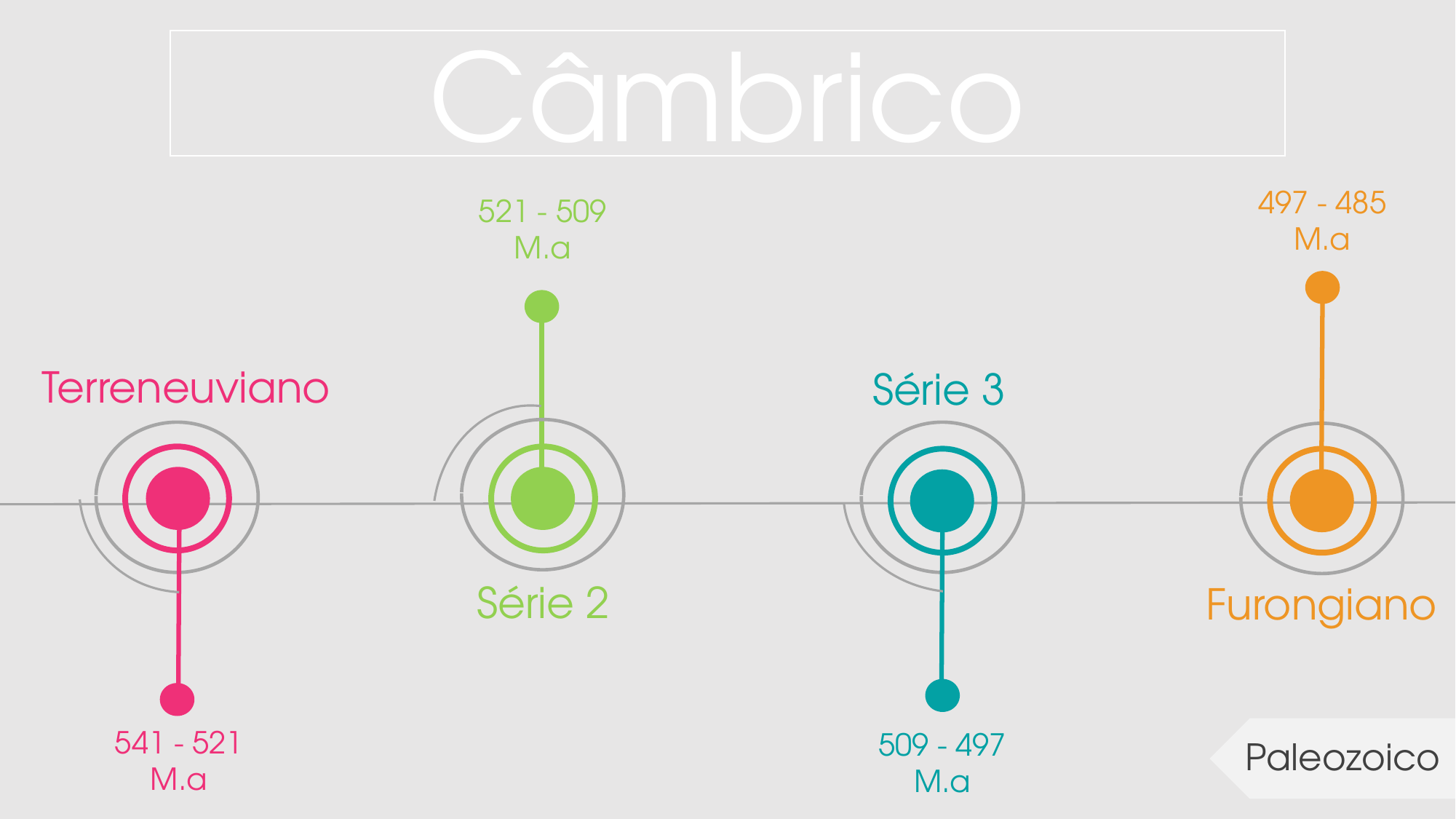

Câmbrico
497 - 485 M.a
521 - 509 M.a

Terreneuviano
Série 3

Série 2
Furongiano

541 - 521 M.a

509 - 497 M.a
Paleozoico